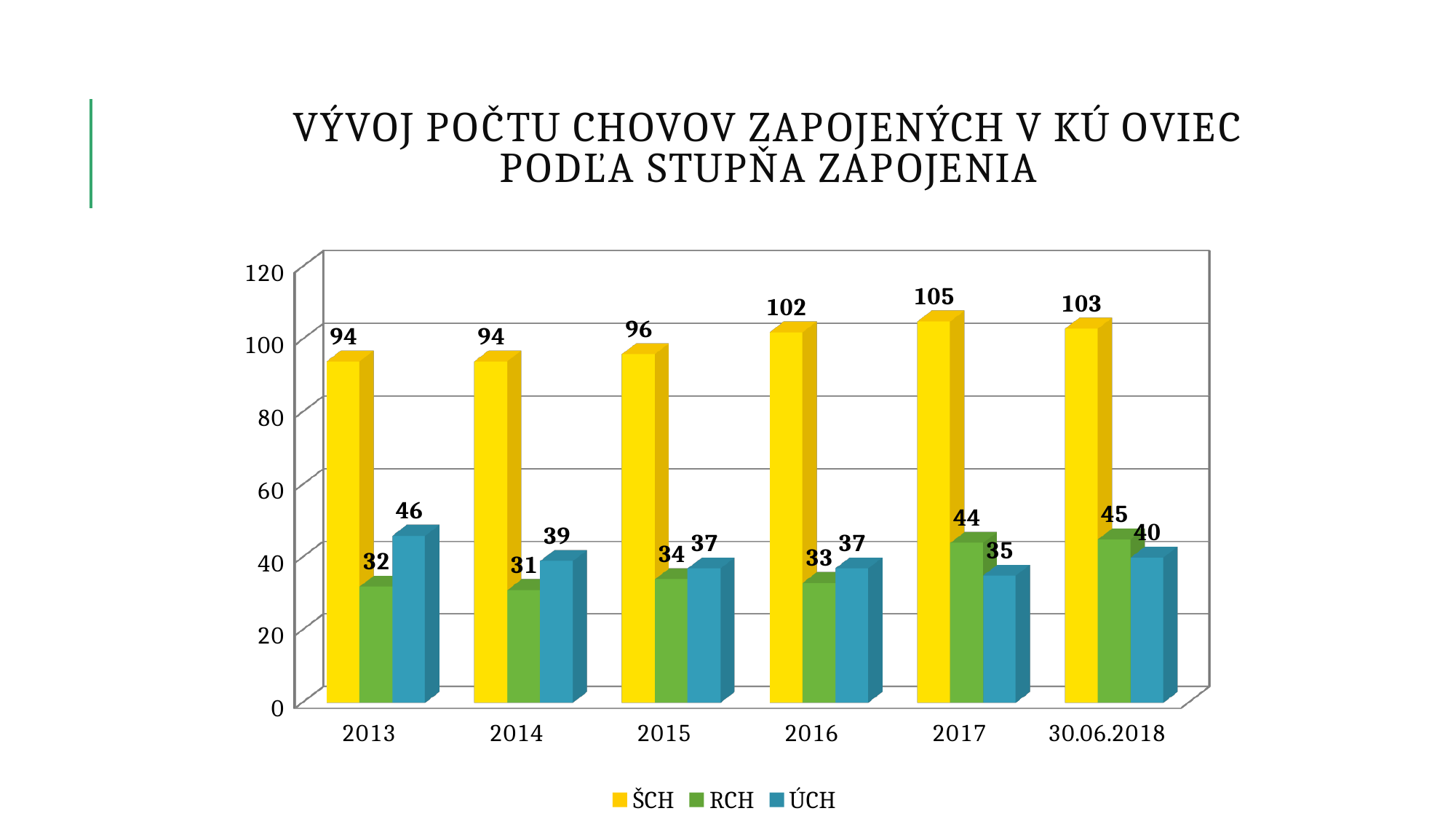

# Vývoj počtu chovov zapojených v Kú oviec podľa stupňa zapojenia

[unsupported chart]